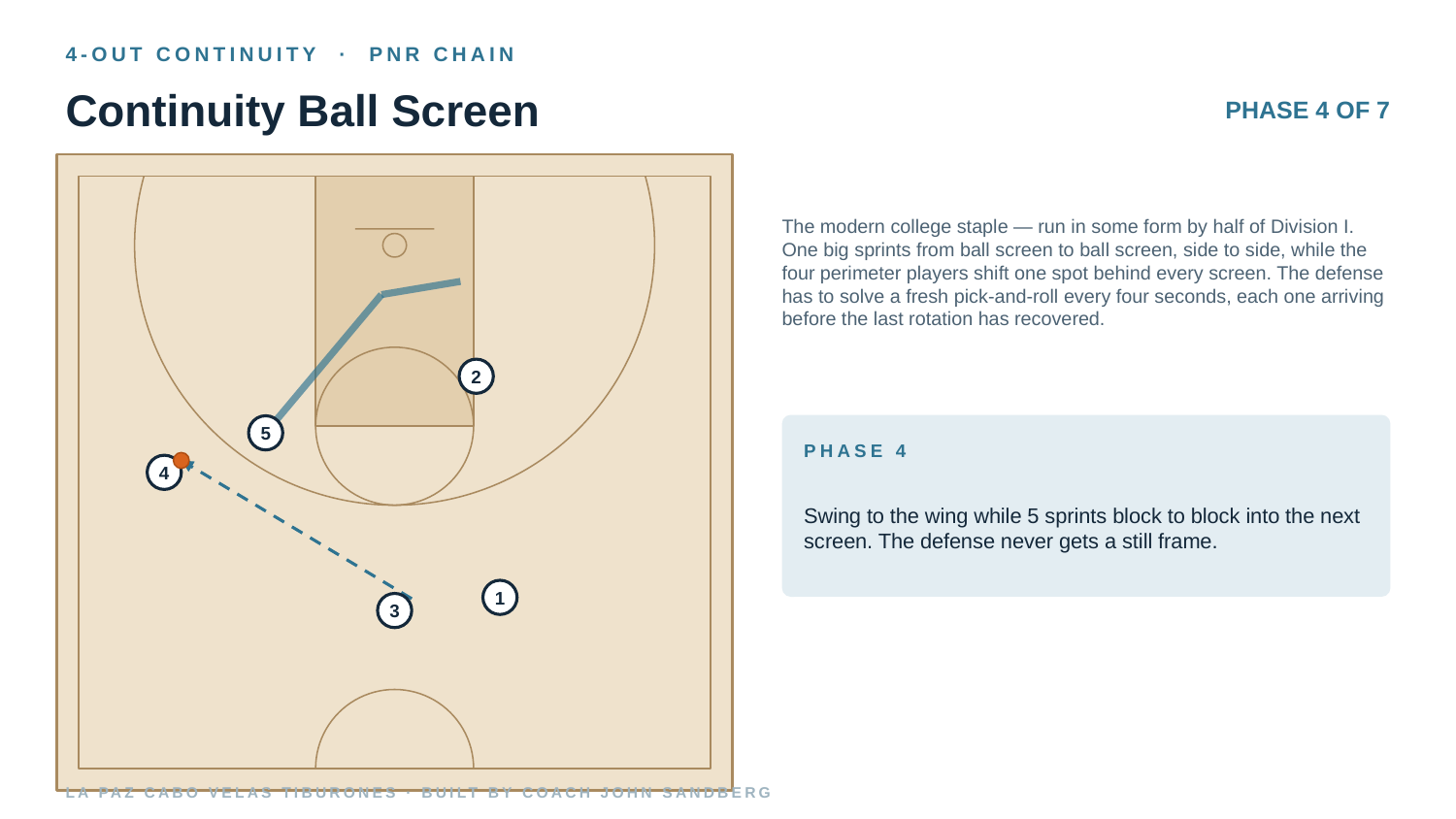

4-OUT CONTINUITY  ·  PNR CHAIN
Continuity Ball Screen
PHASE 4 OF 7

The modern college staple — run in some form by half of Division I. One big sprints from ball screen to ball screen, side to side, while the four perimeter players shift one spot behind every screen. The defense has to solve a fresh pick-and-roll every four seconds, each one arriving before the last rotation has recovered.

2

5
PHASE 4

4

Swing to the wing while 5 sprints block to block into the next screen. The defense never gets a still frame.

1

3

LA PAZ CABO VELAS TIBURONES · BUILT BY COACH JOHN SANDBERG